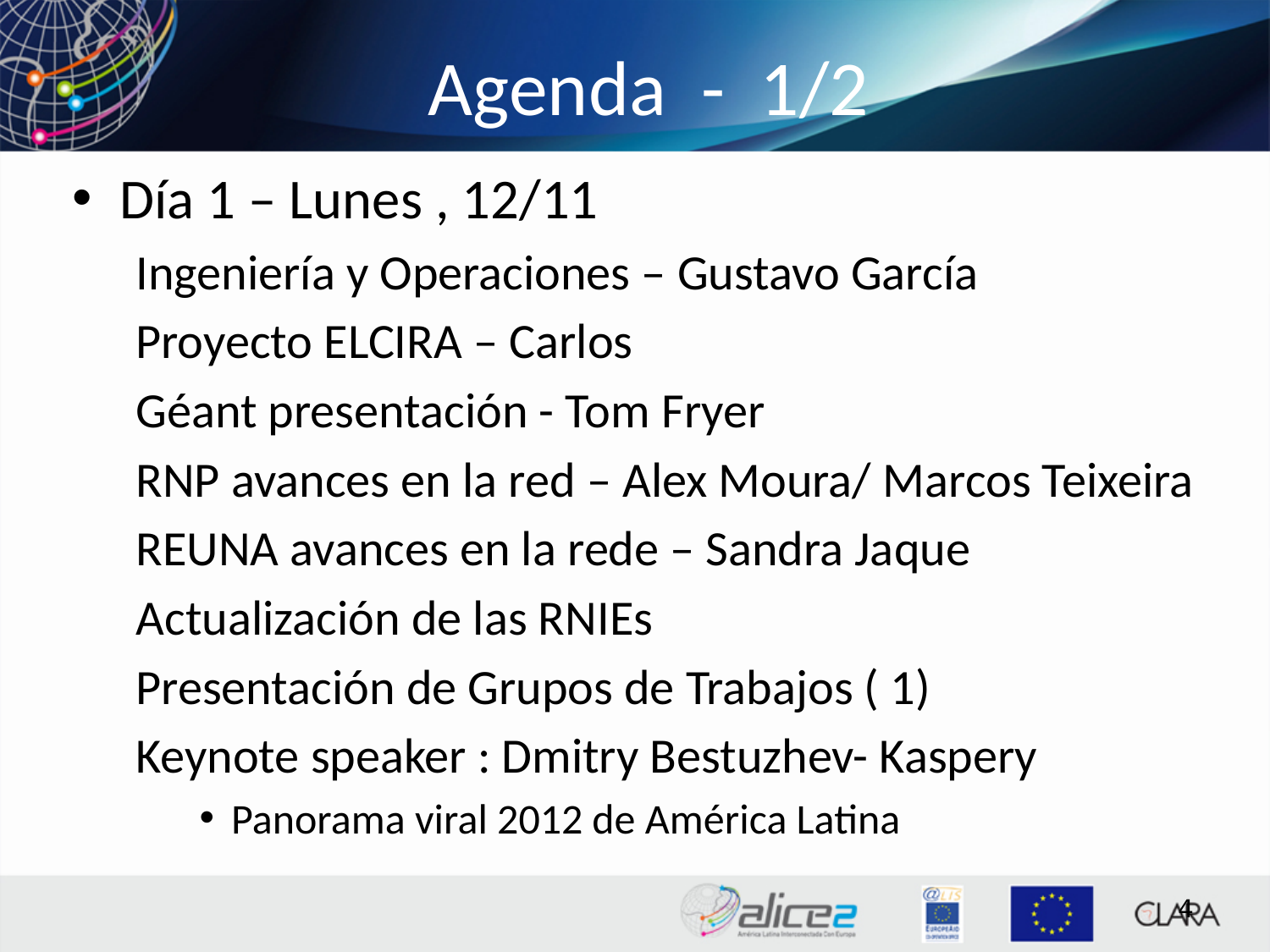

# Agenda  -  1/2
Día 1 – Lunes , 12/11
Ingeniería y Operaciones – Gustavo García
Proyecto ELCIRA – Carlos
Géant presentación - Tom Fryer
RNP avances en la red – Alex Moura/ Marcos Teixeira
REUNA avances en la rede – Sandra Jaque
Actualización de las RNIEs
Presentación de Grupos de Trabajos ( 1)
Keynote speaker : Dmitry Bestuzhev- Kaspery
Panorama viral 2012 de América Latina
4